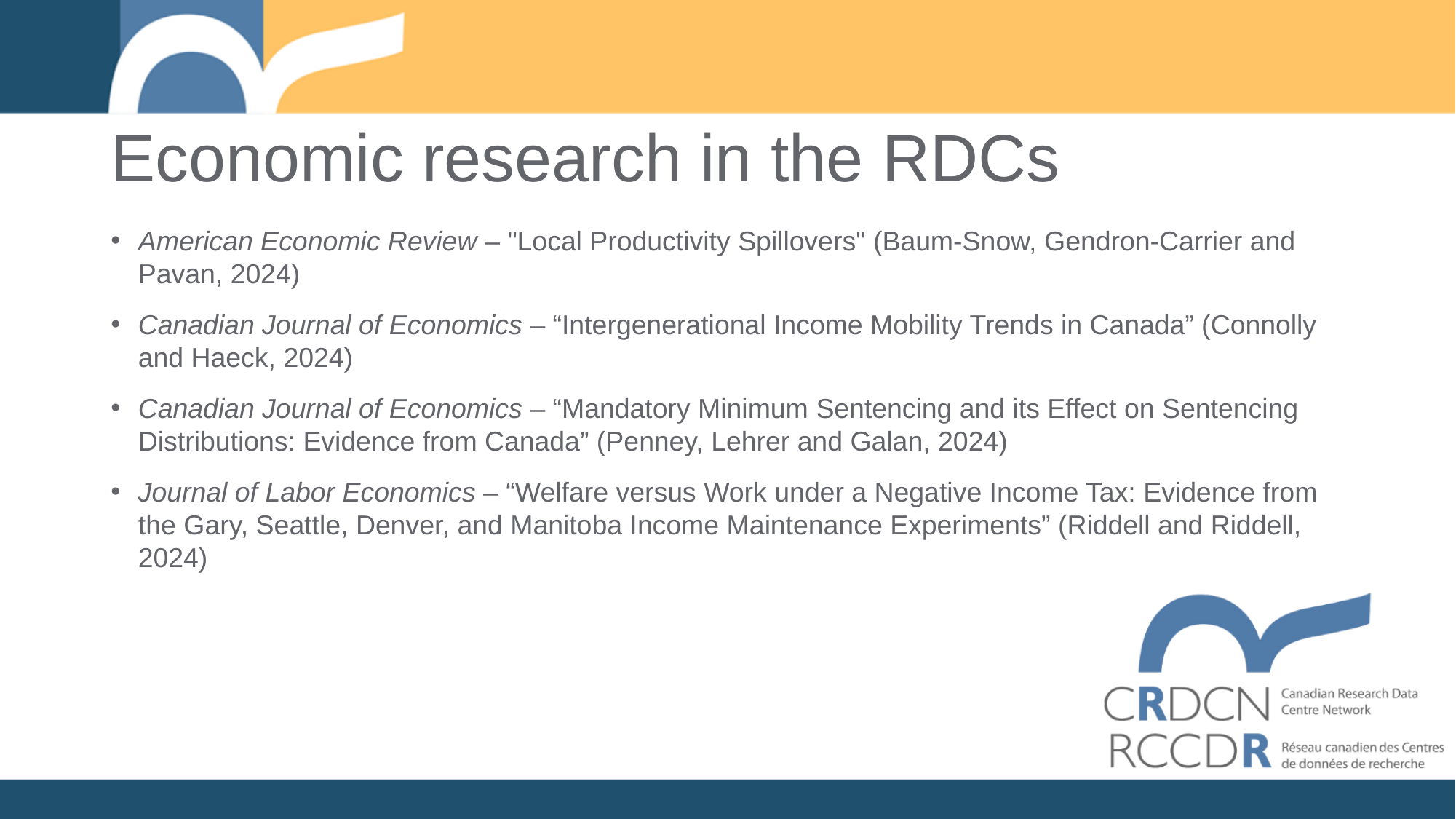

# Economic research in the RDCs
American Economic Review – "Local Productivity Spillovers" (Baum-Snow, Gendron-Carrier and Pavan, 2024)
Canadian Journal of Economics – “Intergenerational Income Mobility Trends in Canada” (Connolly and Haeck, 2024)
Canadian Journal of Economics – “Mandatory Minimum Sentencing and its Effect on Sentencing Distributions: Evidence from Canada” (Penney, Lehrer and Galan, 2024)
Journal of Labor Economics – “Welfare versus Work under a Negative Income Tax: Evidence from the Gary, Seattle, Denver, and Manitoba Income Maintenance Experiments” (Riddell and Riddell, 2024)